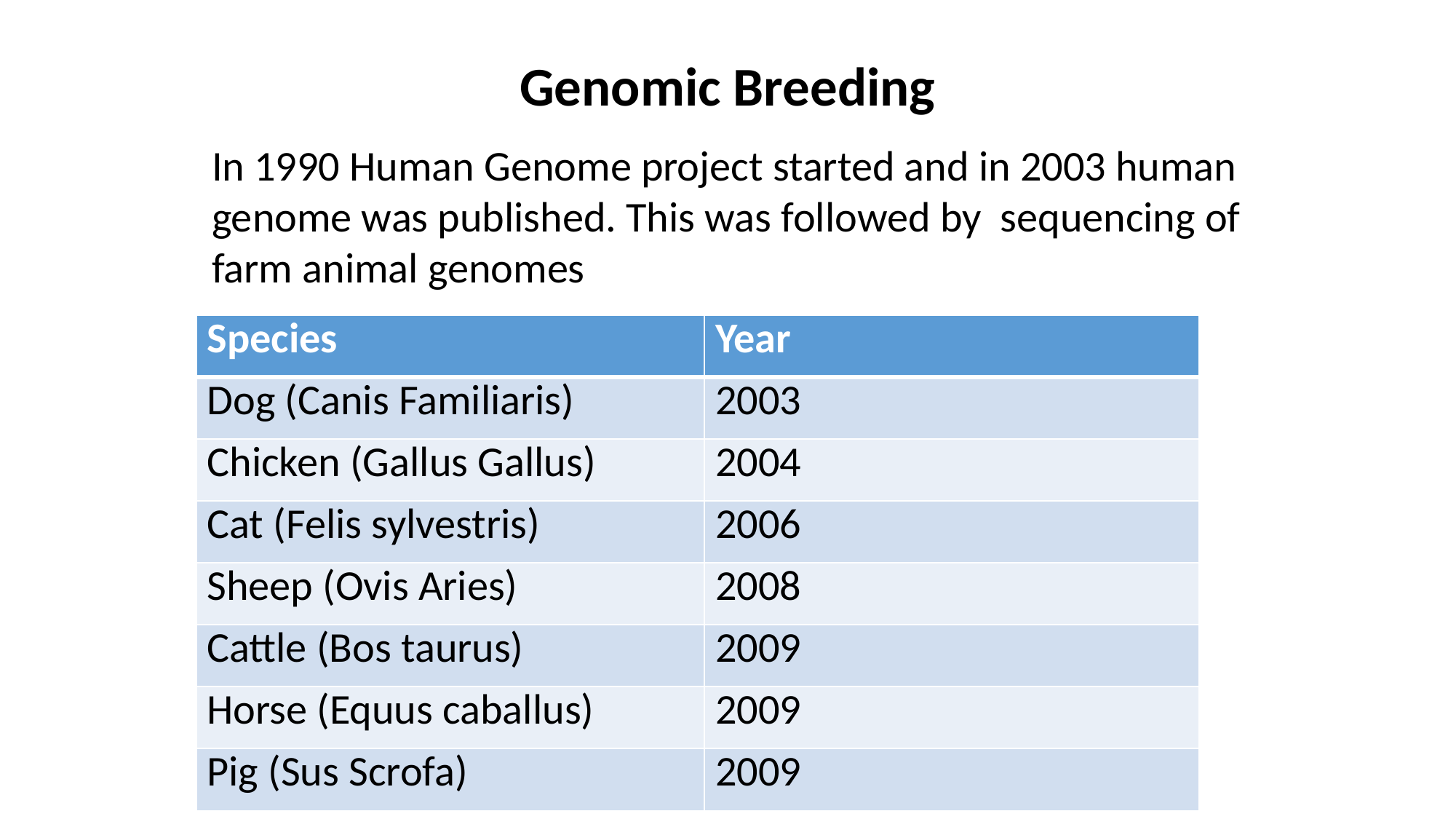

# Genomic Breeding
In 1990 Human Genome project started and in 2003 human
genome was published. This was followed by  sequencing of
farm animal genomes

| Species | Year |
| --- | --- |
| Dog (Canis Familiaris) | 2003 |
| Chicken (Gallus Gallus) | 2004 |
| Cat (Felis sylvestris) | 2006 |
| Sheep (Ovis Aries) | 2008 |
| Cattle (Bos taurus) | 2009 |
| Horse (Equus caballus) | 2009 |
| Pig (Sus Scrofa) | 2009 |